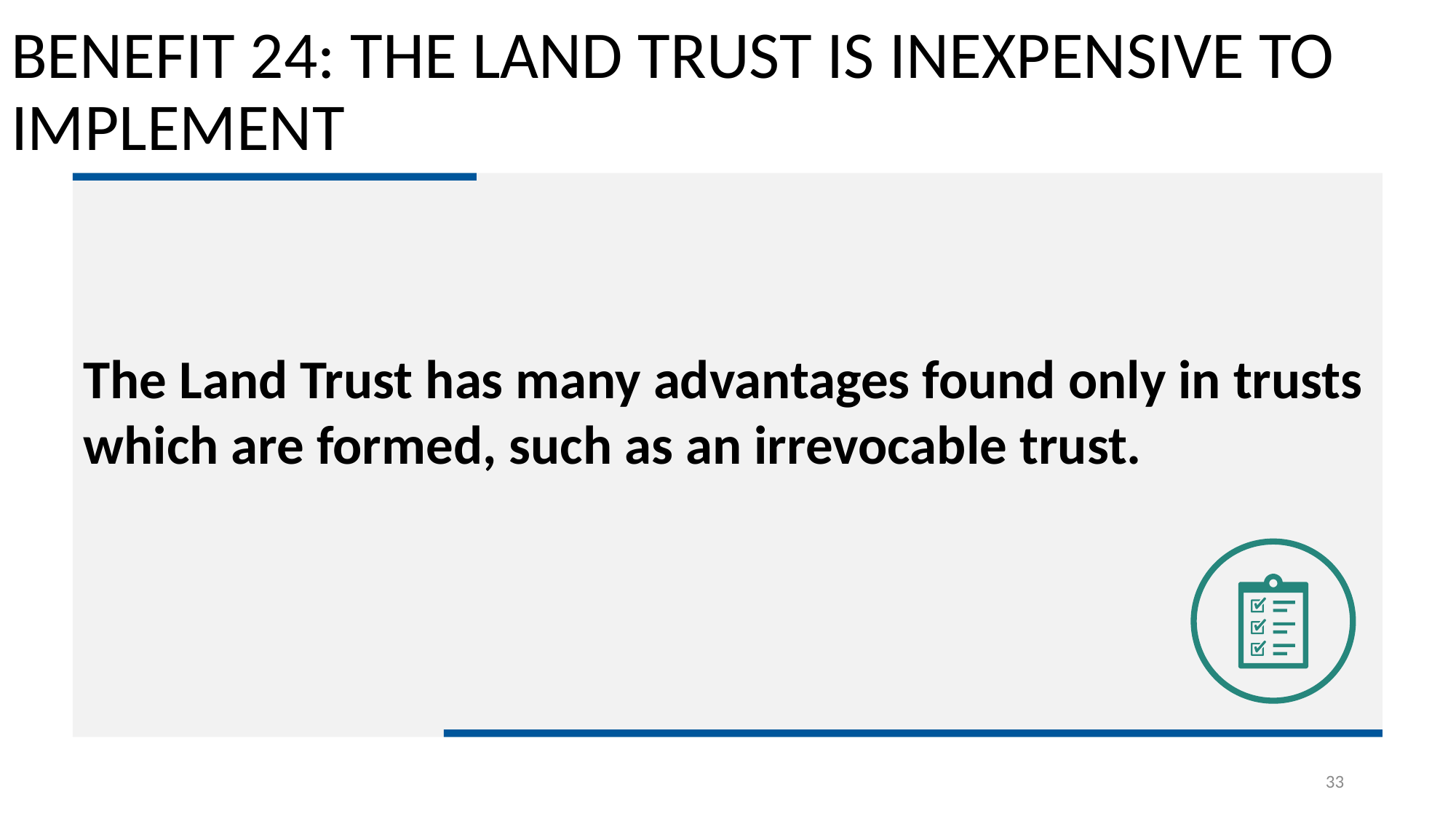

# BENEFIT 24: THE LAND TRUST IS INEXPENSIVE TO IMPLEMENT

The Land Trust has many advantages found only in trusts which are formed, such as an irrevocable trust.

.

33